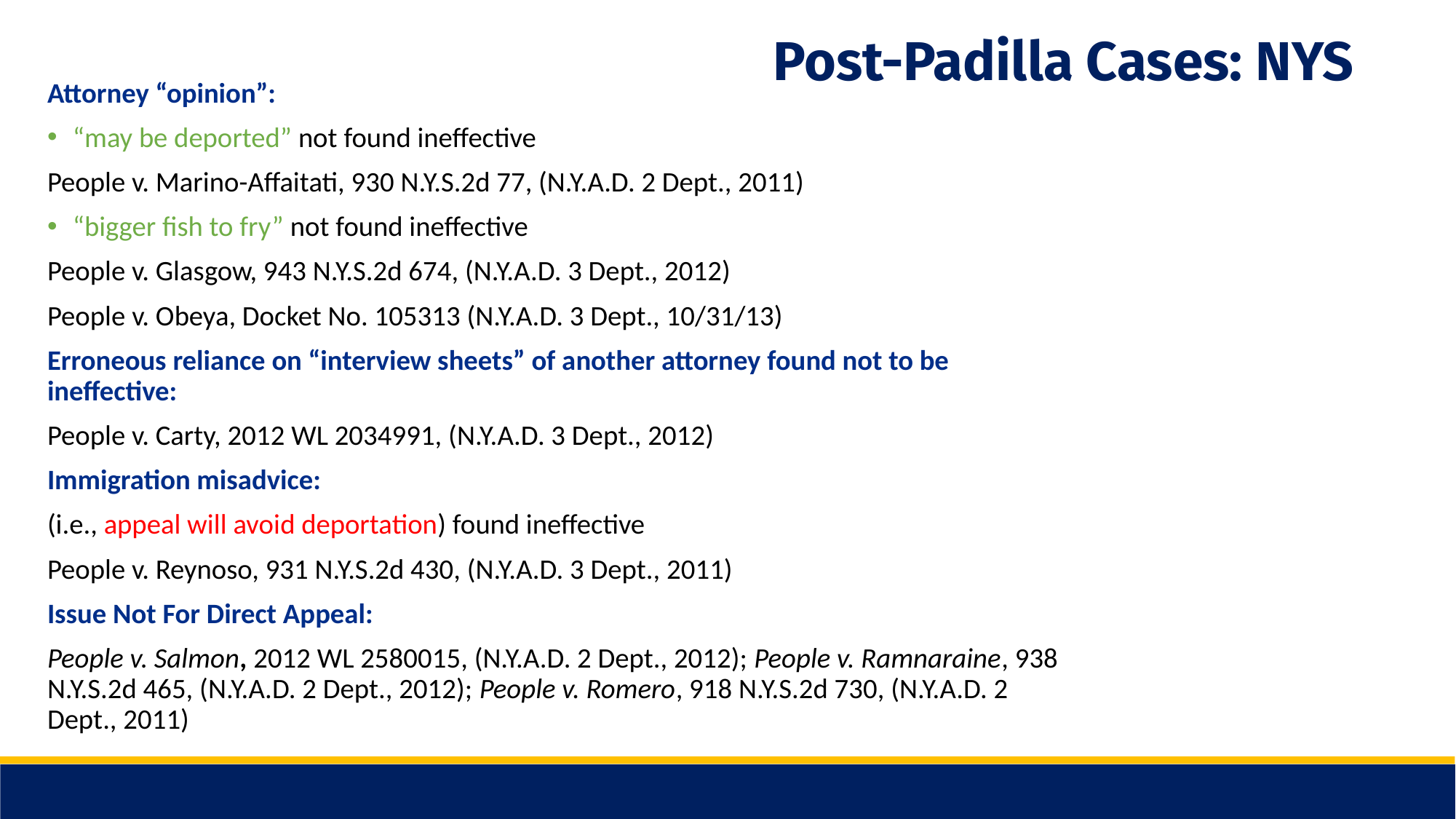

Post-Padilla Cases: NYS
Attorney “opinion”:
“may be deported” not found ineffective
People v. Marino-Affaitati, 930 N.Y.S.2d 77, (N.Y.A.D. 2 Dept., 2011)
“bigger fish to fry” not found ineffective
People v. Glasgow, 943 N.Y.S.2d 674, (N.Y.A.D. 3 Dept., 2012)
People v. Obeya, Docket No. 105313 (N.Y.A.D. 3 Dept., 10/31/13)
Erroneous reliance on “interview sheets” of another attorney found not to be ineffective:
People v. Carty, 2012 WL 2034991, (N.Y.A.D. 3 Dept., 2012)
Immigration misadvice:
(i.e., appeal will avoid deportation) found ineffective
People v. Reynoso, 931 N.Y.S.2d 430, (N.Y.A.D. 3 Dept., 2011)
Issue Not For Direct Appeal:
People v. Salmon, 2012 WL 2580015, (N.Y.A.D. 2 Dept., 2012); People v. Ramnaraine, 938 N.Y.S.2d 465, (N.Y.A.D. 2 Dept., 2012); People v. Romero, 918 N.Y.S.2d 730, (N.Y.A.D. 2 Dept., 2011)